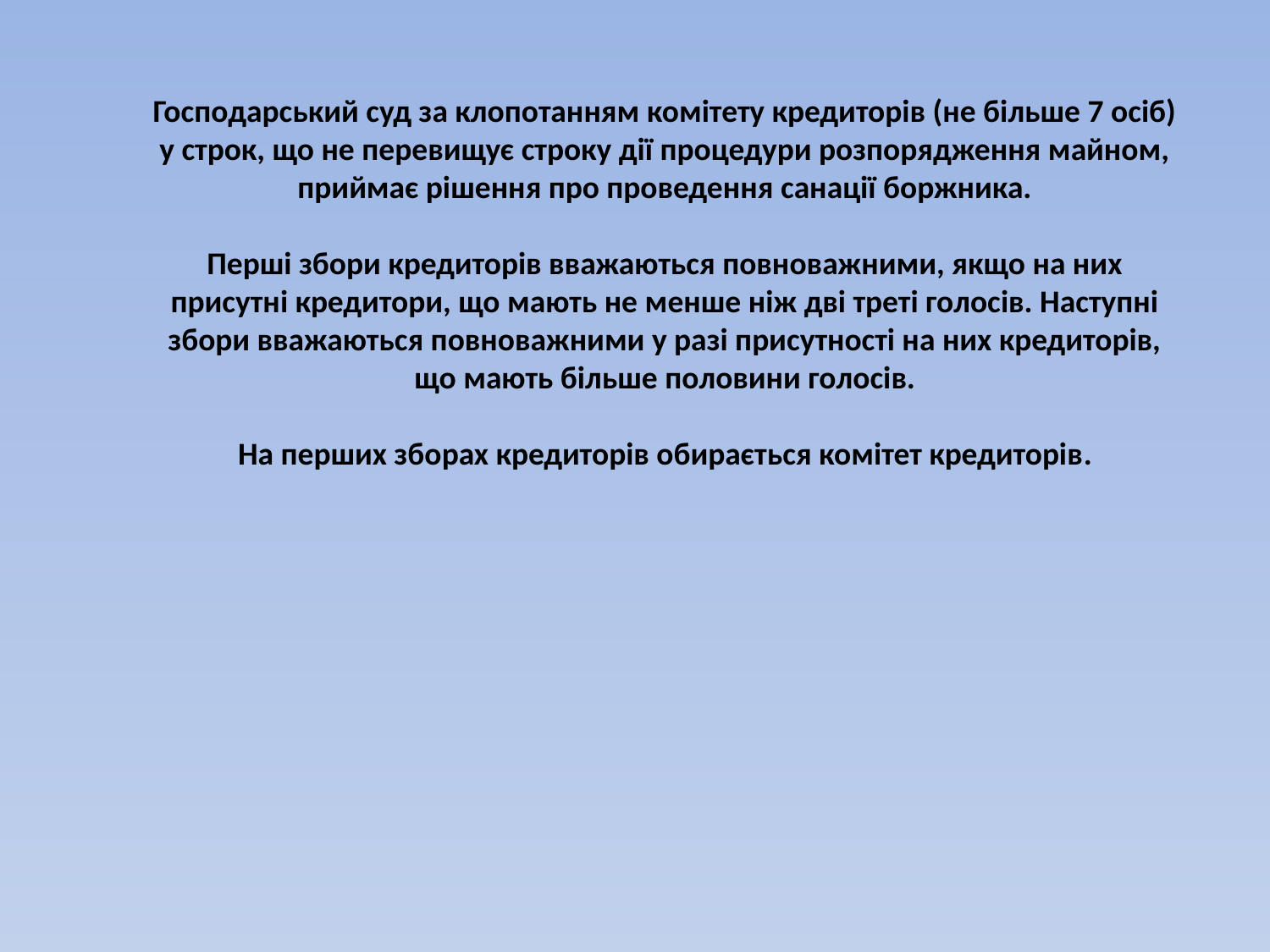

Господарський суд за клопотанням комітету кредиторів (не більше 7 осіб) у строк, що не перевищує строку дії процедури розпорядження майном, приймає рішення про проведення санації боржника.

Перші збори кредиторів вважаються повноважними, якщо на них присутні кредитори, що мають не менше ніж дві треті голосів. Наступні збори вважаються повноважними у разі присутності на них кредиторів, що мають більше половини голосів.

На перших зборах кредиторів обирається комітет кредиторів.